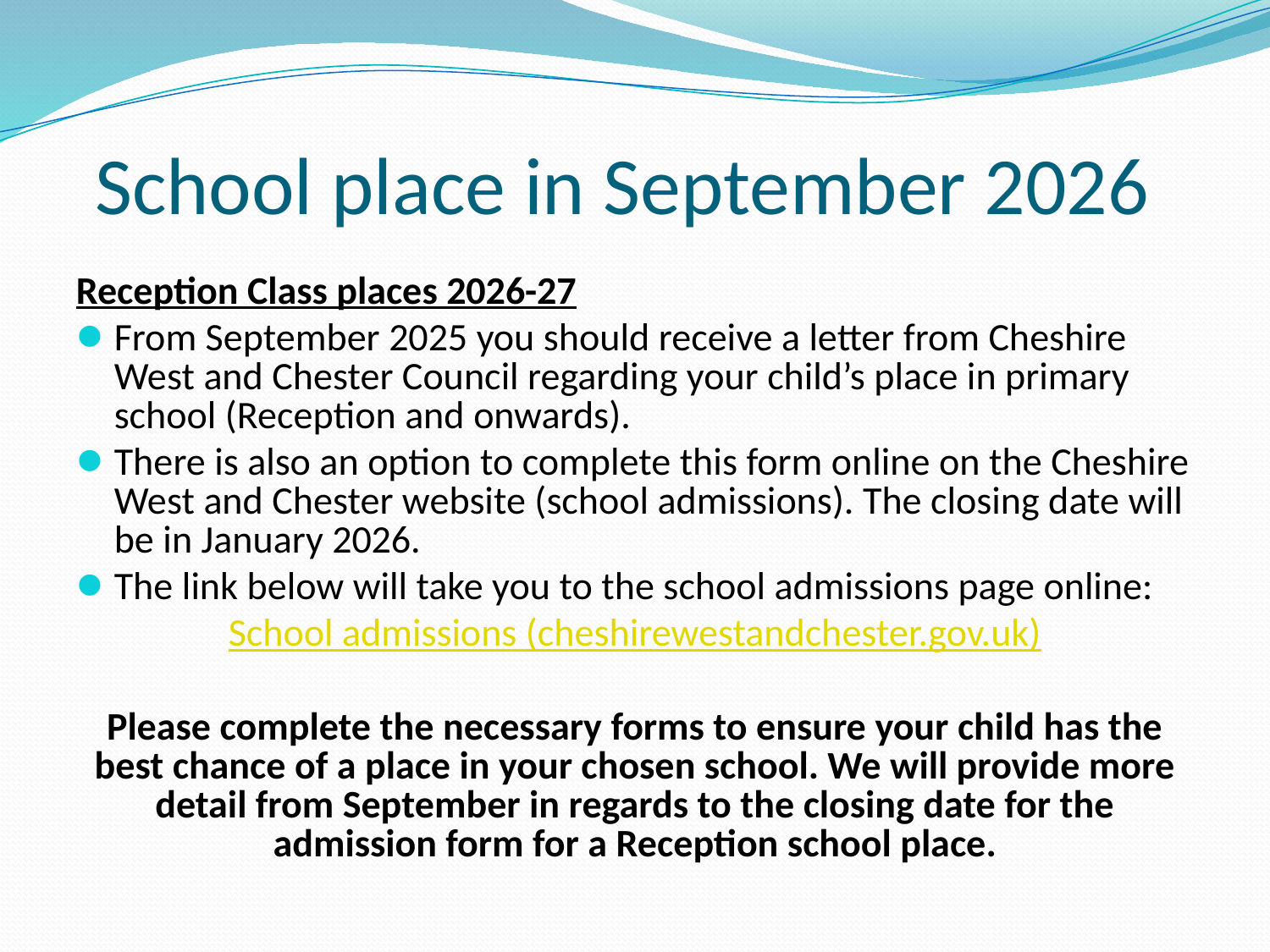

# School place in September 2026
Reception Class places 2026-27
From September 2025 you should receive a letter from Cheshire West and Chester Council regarding your child’s place in primary school (Reception and onwards).
There is also an option to complete this form online on the Cheshire West and Chester website (school admissions). The closing date will be in January 2026.
The link below will take you to the school admissions page online:
School admissions (cheshirewestandchester.gov.uk)

Please complete the necessary forms to ensure your child has the best chance of a place in your chosen school. We will provide more detail from September in regards to the closing date for the admission form for a Reception school place.